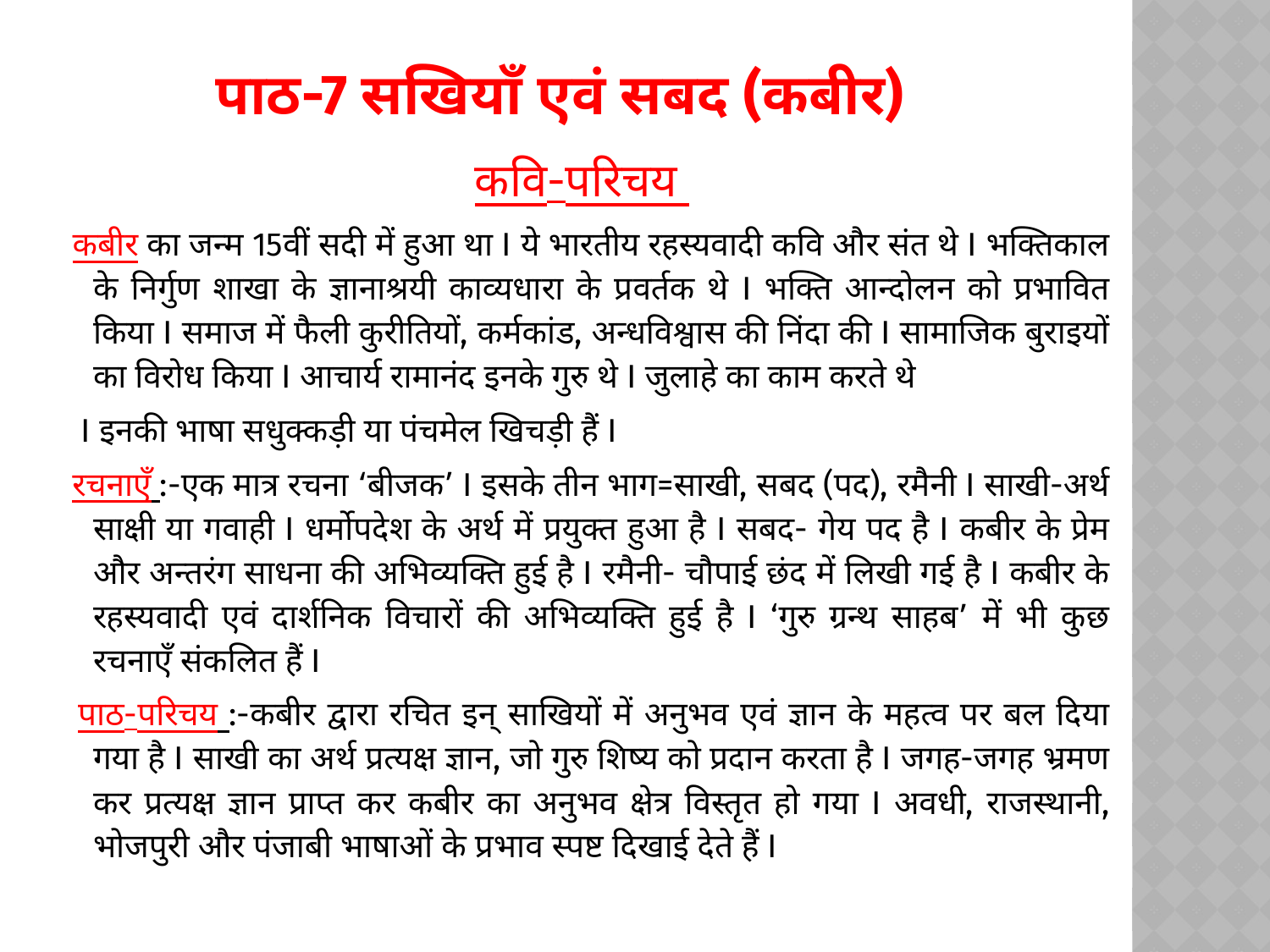

# पाठ-7 सखियाँ एवं सबद (कबीर)
कवि-परिचय
  कबीर का जन्म 15वीं सदी में हुआ था I ये भारतीय रहस्यवादी कवि और संत थे I भक्तिकाल के निर्गुण शाखा के ज्ञानाश्रयी काव्यधारा के प्रवर्तक थे I भक्ति आन्दोलन को प्रभावित किया I समाज में फैली कुरीतियों, कर्मकांड, अन्धविश्वास की निंदा की I सामाजिक बुराइयों का विरोध किया I आचार्य रामानंद इनके गुरु थे I जुलाहे का काम करते थे
   I इनकी भाषा सधुक्कड़ी या पंचमेल खिचड़ी हैं I
  रचनाएँ :-एक मात्र रचना ‘बीजक’ I इसके तीन भाग=साखी, सबद (पद), रमैनी I साखी-अर्थ साक्षी या गवाही I धर्मोपदेश के अर्थ में प्रयुक्त हुआ है I सबद- गेय पद है I कबीर के प्रेम और अन्तरंग साधना की अभिव्यक्ति हुई है I रमैनी- चौपाई छंद में लिखी गई है I कबीर के रहस्यवादी एवं दार्शनिक विचारों की अभिव्यक्ति हुई है I ‘गुरु ग्रन्थ साहब’ में भी कुछ रचनाएँ संकलित हैं I
  पाठ-परिचय :-कबीर द्वारा रचित इन् साखियों में अनुभव एवं ज्ञान के महत्व पर बल दिया गया है I साखी का अर्थ प्रत्यक्ष ज्ञान, जो गुरु शिष्य को प्रदान करता है I जगह-जगह भ्रमण कर प्रत्यक्ष ज्ञान प्राप्त कर कबीर का अनुभव क्षेत्र विस्तृत हो गया I अवधी, राजस्थानी, भोजपुरी और पंजाबी भाषाओं के प्रभाव स्पष्ट दिखाई देते हैं I